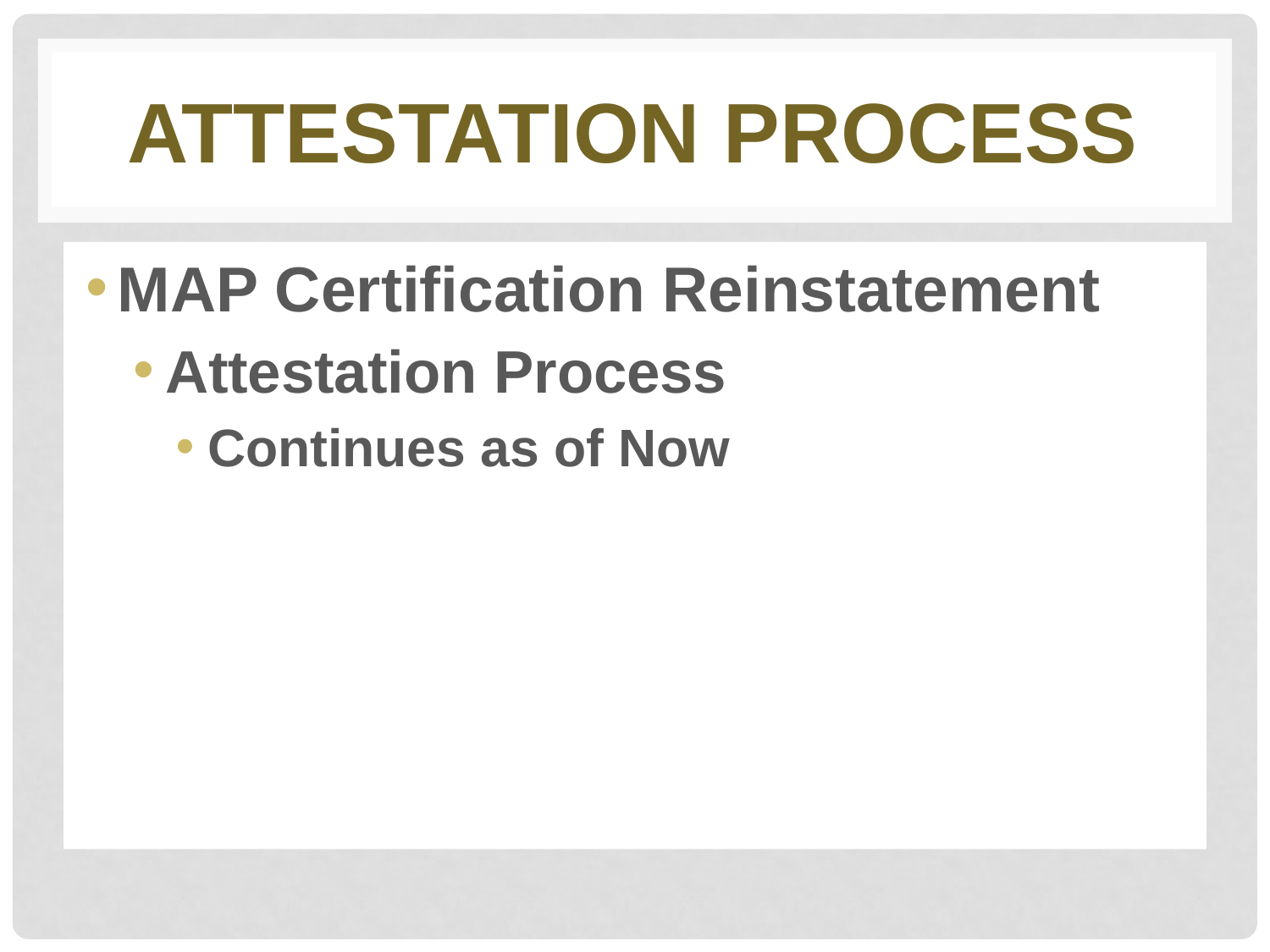

# attestation process
MAP Certification Reinstatement
Attestation Process
Continues as of Now